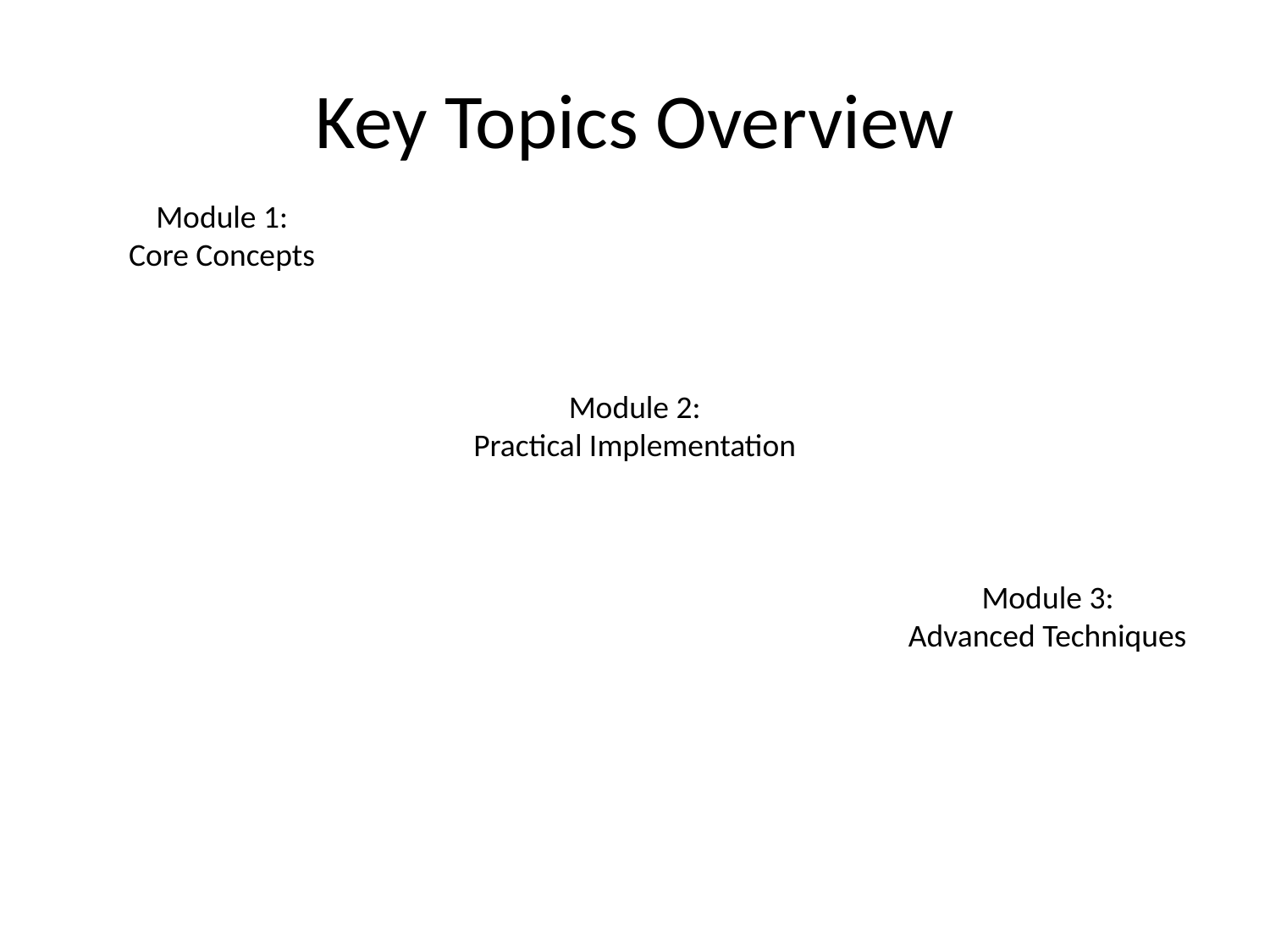

# Key Topics Overview
Module 1:
Core Concepts
Module 2:
Practical Implementation
Module 3:
Advanced Techniques